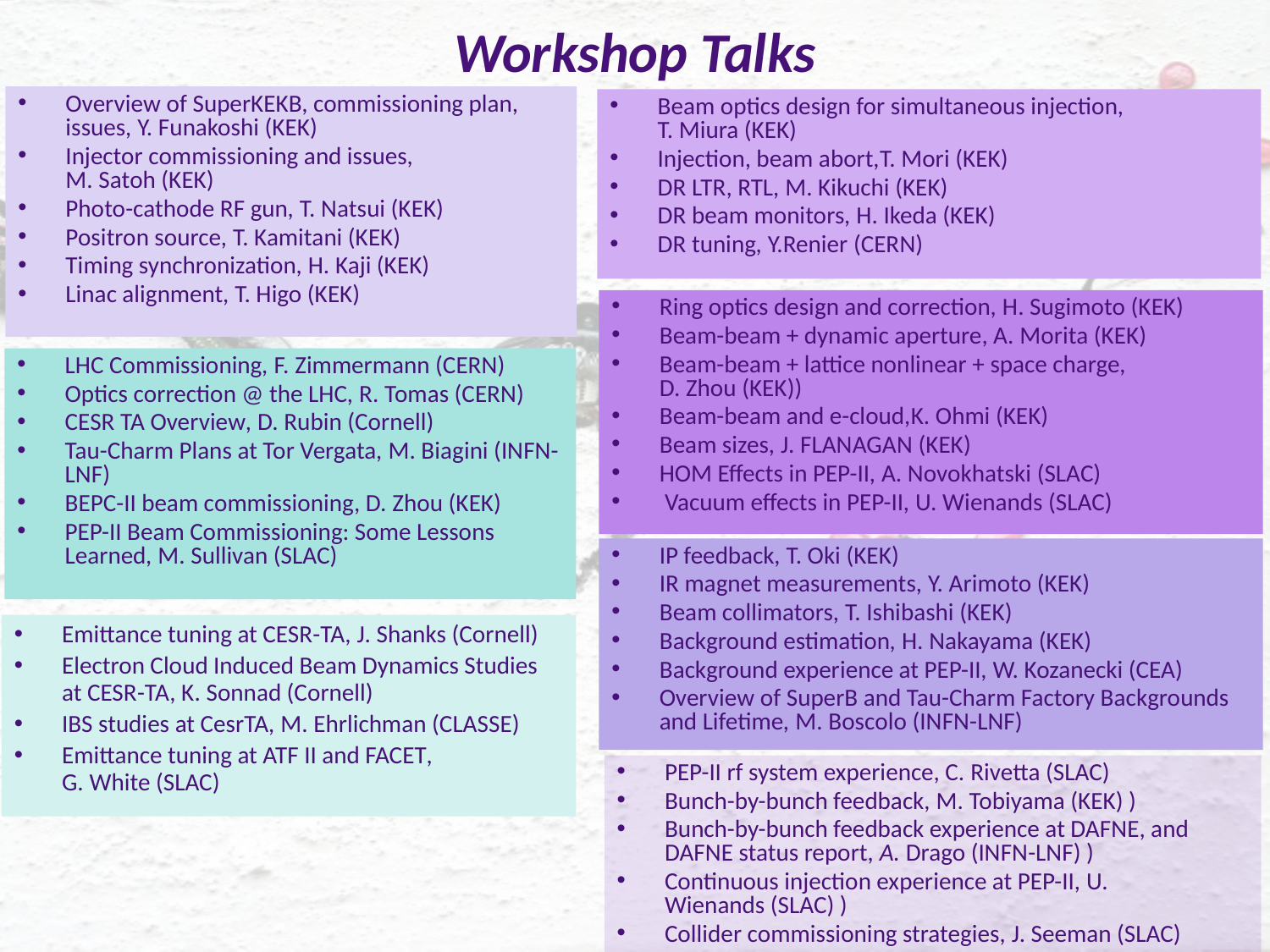

# Workshop Talks
Overview of SuperKEKB, commissioning plan, issues, Y. Funakoshi (KEK)
Injector commissioning and issues, M. Satoh (KEK)
Photo-cathode RF gun, T. Natsui (KEK)
Positron source, T. Kamitani (KEK)
Timing synchronization, H. Kaji (KEK)
Linac alignment, T. Higo (KEK)
Beam optics design for simultaneous injection, T. Miura (KEK)
Injection, beam abort,T. Mori (KEK)
DR LTR, RTL, M. Kikuchi (KEK)
DR beam monitors, H. Ikeda (KEK)
DR tuning, Y.Renier (CERN)
Ring optics design and correction, H. Sugimoto (KEK)
Beam-beam + dynamic aperture, A. Morita (KEK)
Beam-beam + lattice nonlinear + space charge, D. Zhou (KEK))
Beam-beam and e-cloud,K. Ohmi (KEK)
Beam sizes, J. FLANAGAN (KEK)
HOM Effects in PEP-II, A. Novokhatski (SLAC)
 Vacuum effects in PEP-II, U. Wienands (SLAC)
LHC Commissioning, F. Zimmermann (CERN)
Optics correction @ the LHC, R. Tomas (CERN)
CESR TA Overview, D. Rubin (Cornell)
Tau-Charm Plans at Tor Vergata, M. Biagini (INFN-LNF)
BEPC-II beam commissioning, D. Zhou (KEK)
PEP-II Beam Commissioning: Some Lessons Learned, M. Sullivan (SLAC)
IP feedback, T. Oki (KEK)
IR magnet measurements, Y. Arimoto (KEK)
Beam collimators, T. Ishibashi (KEK)
Background estimation, H. Nakayama (KEK)
Background experience at PEP-II, W. Kozanecki (CEA)
Overview of SuperB and Tau-Charm Factory Backgrounds and Lifetime, M. Boscolo (INFN-LNF)
Emittance tuning at CESR-TA, J. Shanks (Cornell)
Electron Cloud Induced Beam Dynamics Studies at CESR-TA, K. Sonnad (Cornell)
IBS studies at CesrTA, M. Ehrlichman (CLASSE)
Emittance tuning at ATF II and FACET, G. White (SLAC)
PEP-II rf system experience, C. Rivetta (SLAC)
Bunch-by-bunch feedback, M. Tobiyama (KEK) )
Bunch-by-bunch feedback experience at DAFNE, and DAFNE status report, A. Drago (INFN-LNF) )
Continuous injection experience at PEP-II, U. Wienands (SLAC) )
Collider commissioning strategies, J. Seeman (SLAC)